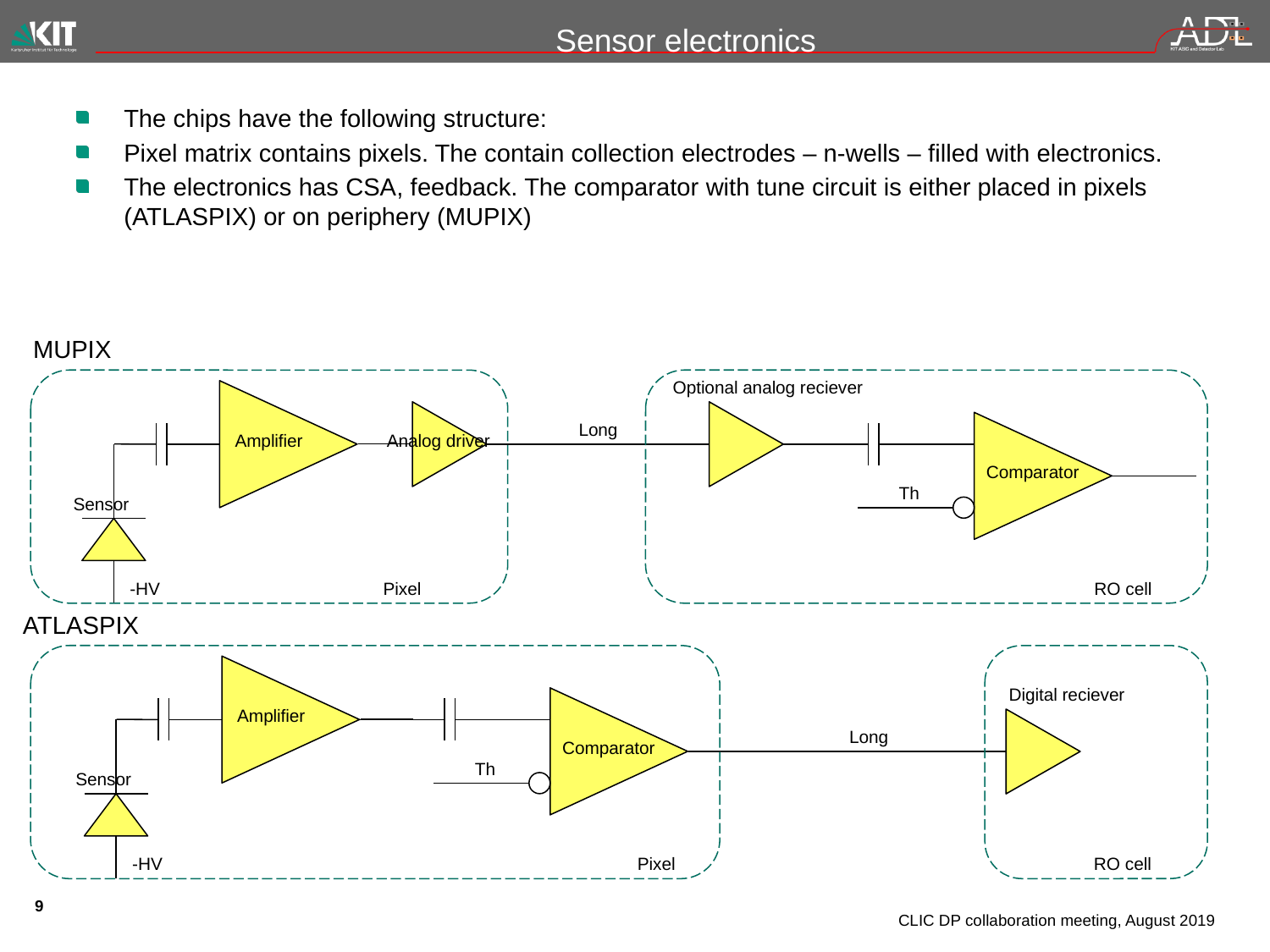

# Sensor electronics
The chips have the following structure:
Pixel matrix contains pixels. The contain collection electrodes – n-wells – filled with electronics.
The electronics has CSA, feedback. The comparator with tune circuit is either placed in pixels (ATLASPIX) or on periphery (MUPIX)

MUPIX

Optional analog reciever

Long
Amplifier
Analog driver
Comparator
Th
Sensor

-HV
Pixel
RO cell
ATLASPIX

Digital reciever

Amplifier

Long
Comparator
Th
Sensor

-HV
Pixel
RO cell